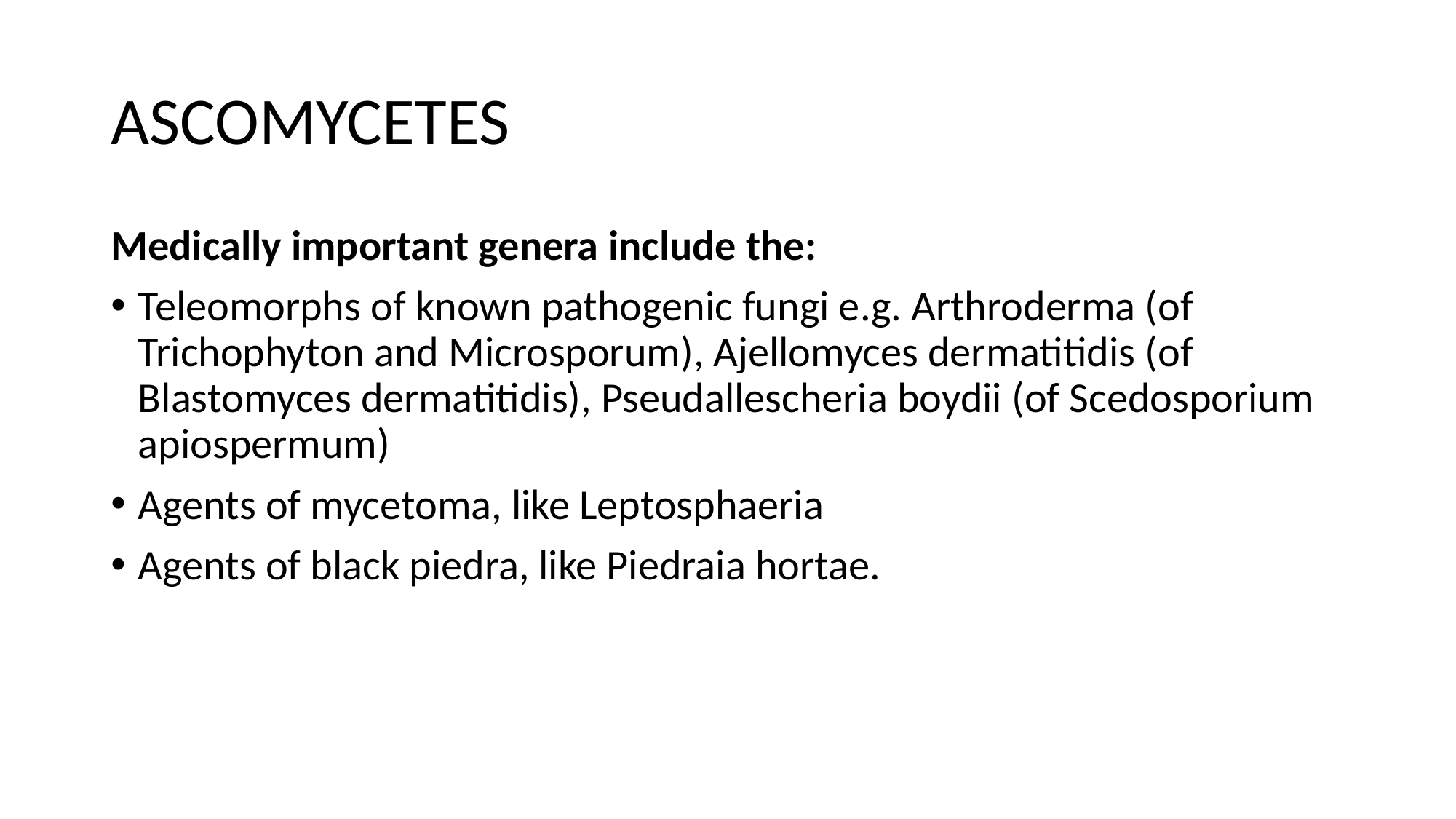

# ASCOMYCETES
Medically important genera include the:
Teleomorphs of known pathogenic fungi e.g. Arthroderma (of Trichophyton and Microsporum), Ajellomyces dermatitidis (of Blastomyces dermatitidis), Pseudallescheria boydii (of Scedosporium apiospermum)
Agents of mycetoma, like Leptosphaeria
Agents of black piedra, like Piedraia hortae.